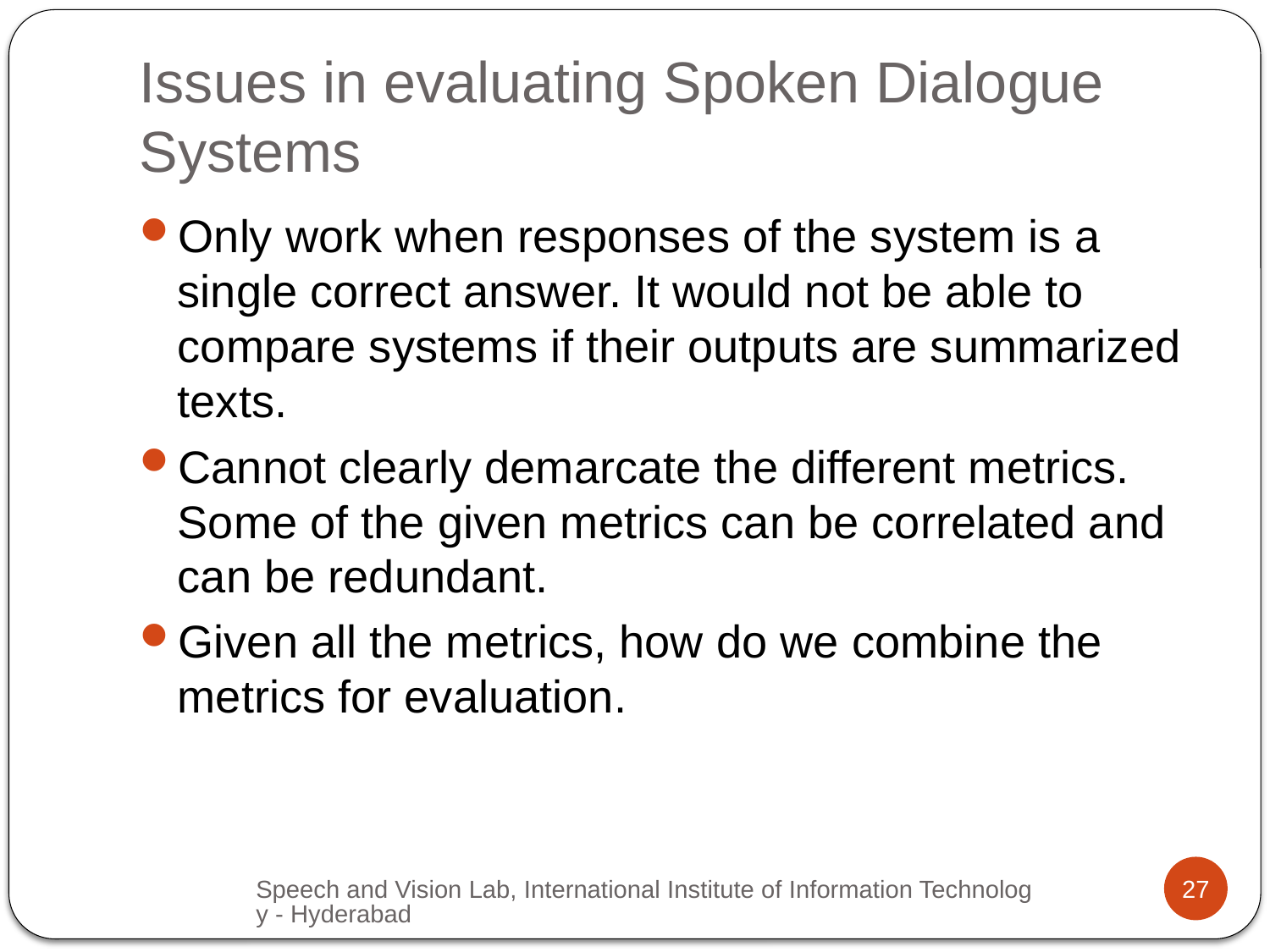

# Issues in evaluating Spoken Dialogue Systems
Only work when responses of the system is a single correct answer. It would not be able to compare systems if their outputs are summarized texts.
Cannot clearly demarcate the different metrics. Some of the given metrics can be correlated and can be redundant.
Given all the metrics, how do we combine the metrics for evaluation.
Speech and Vision Lab, International Institute of Information Technology - Hyderabad
27